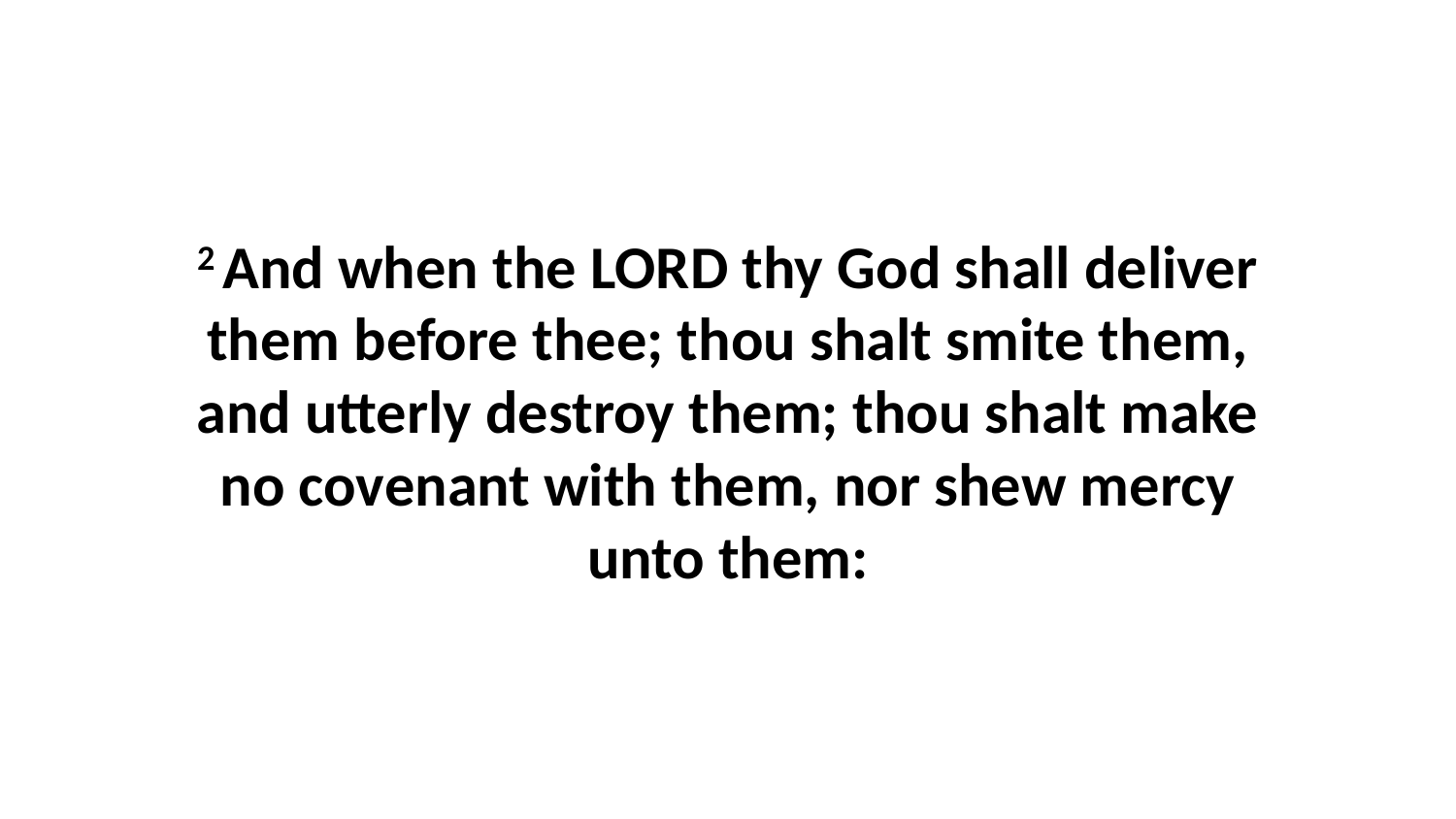

2 And when the LORD thy God shall deliver them before thee; thou shalt smite them, and utterly destroy them; thou shalt make no covenant with them, nor shew mercy unto them: